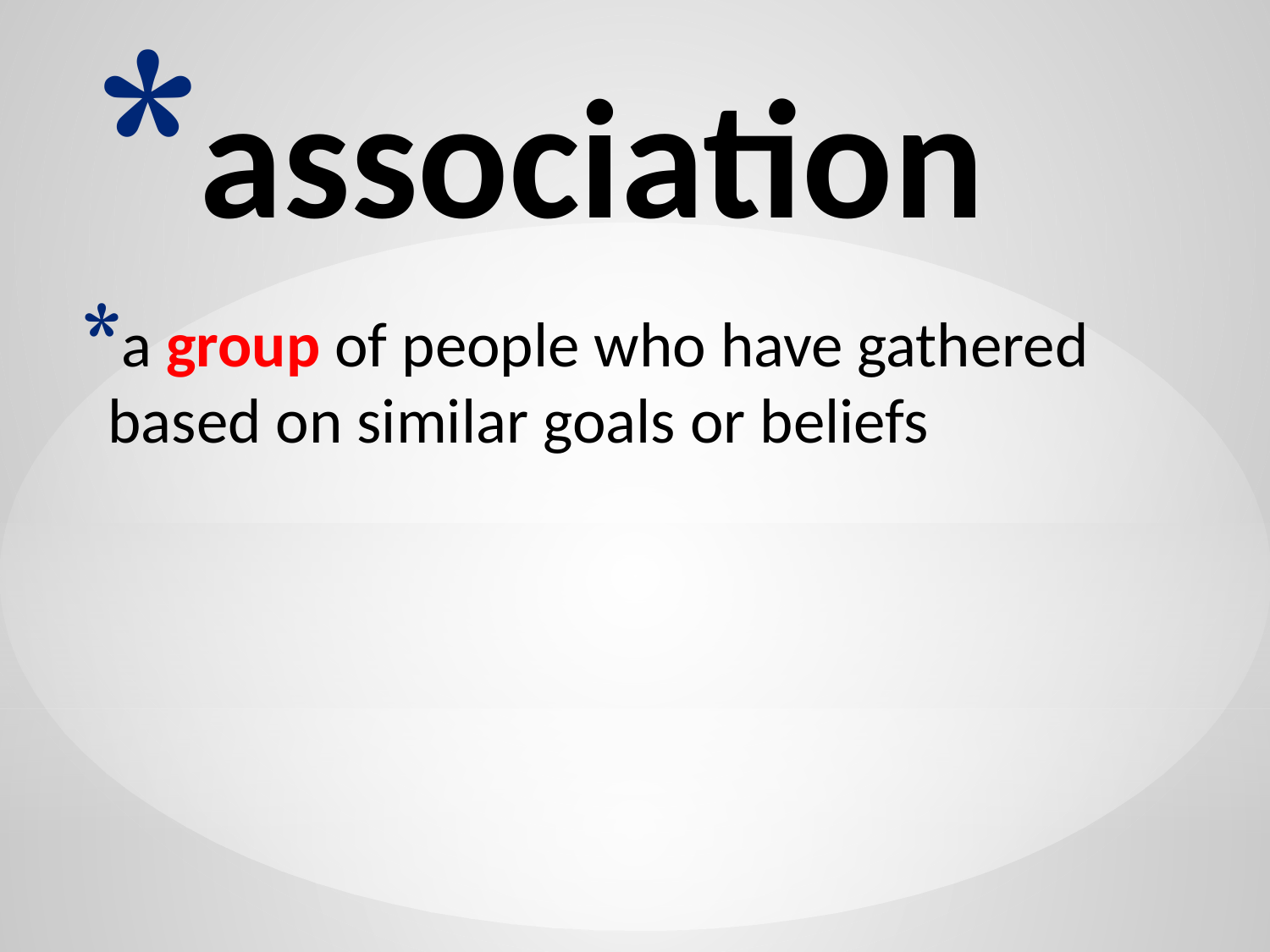

# association

a group of people who have gathered based on similar goals or beliefs